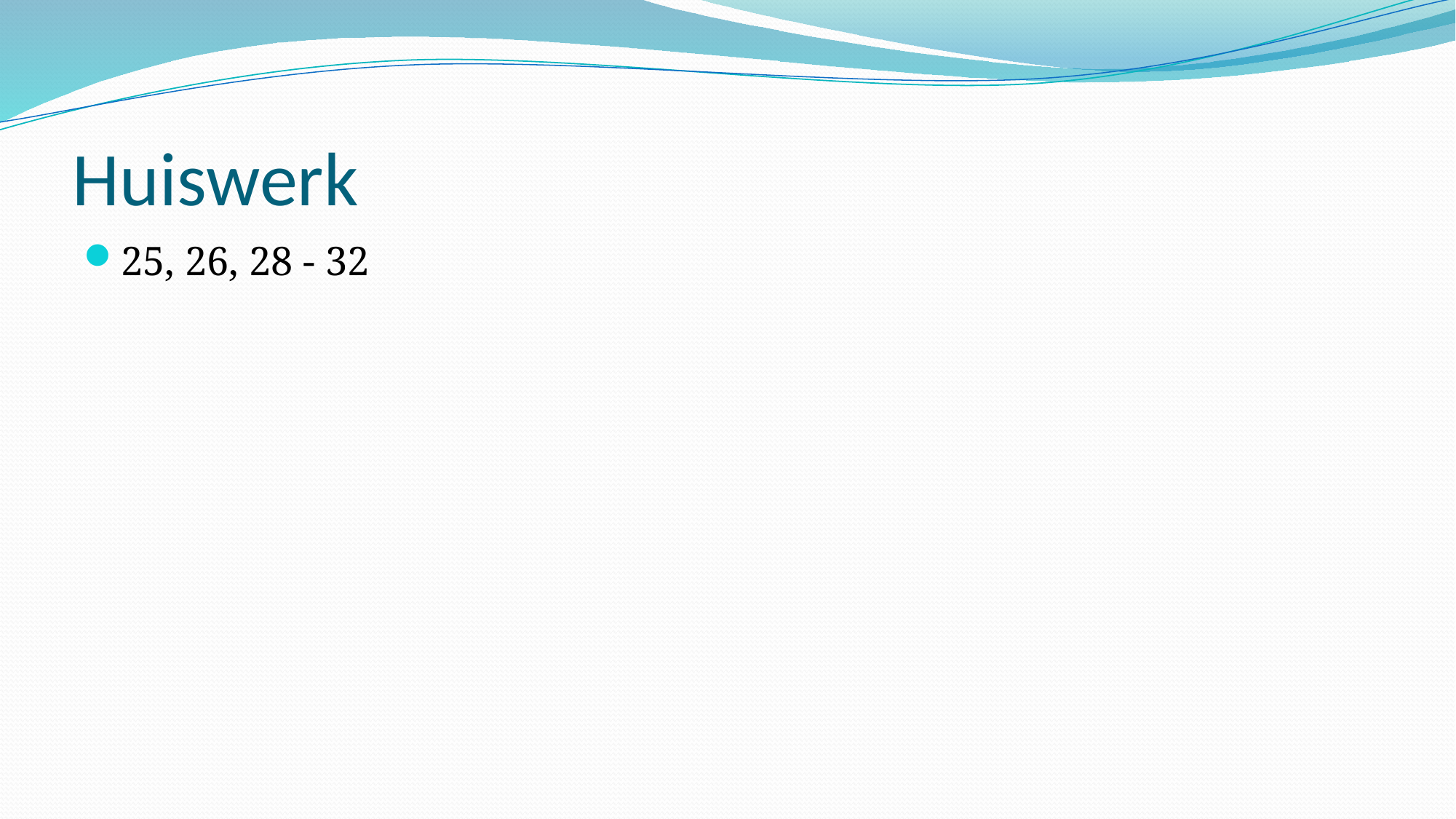

# Huiswerk
25, 26, 28 - 32